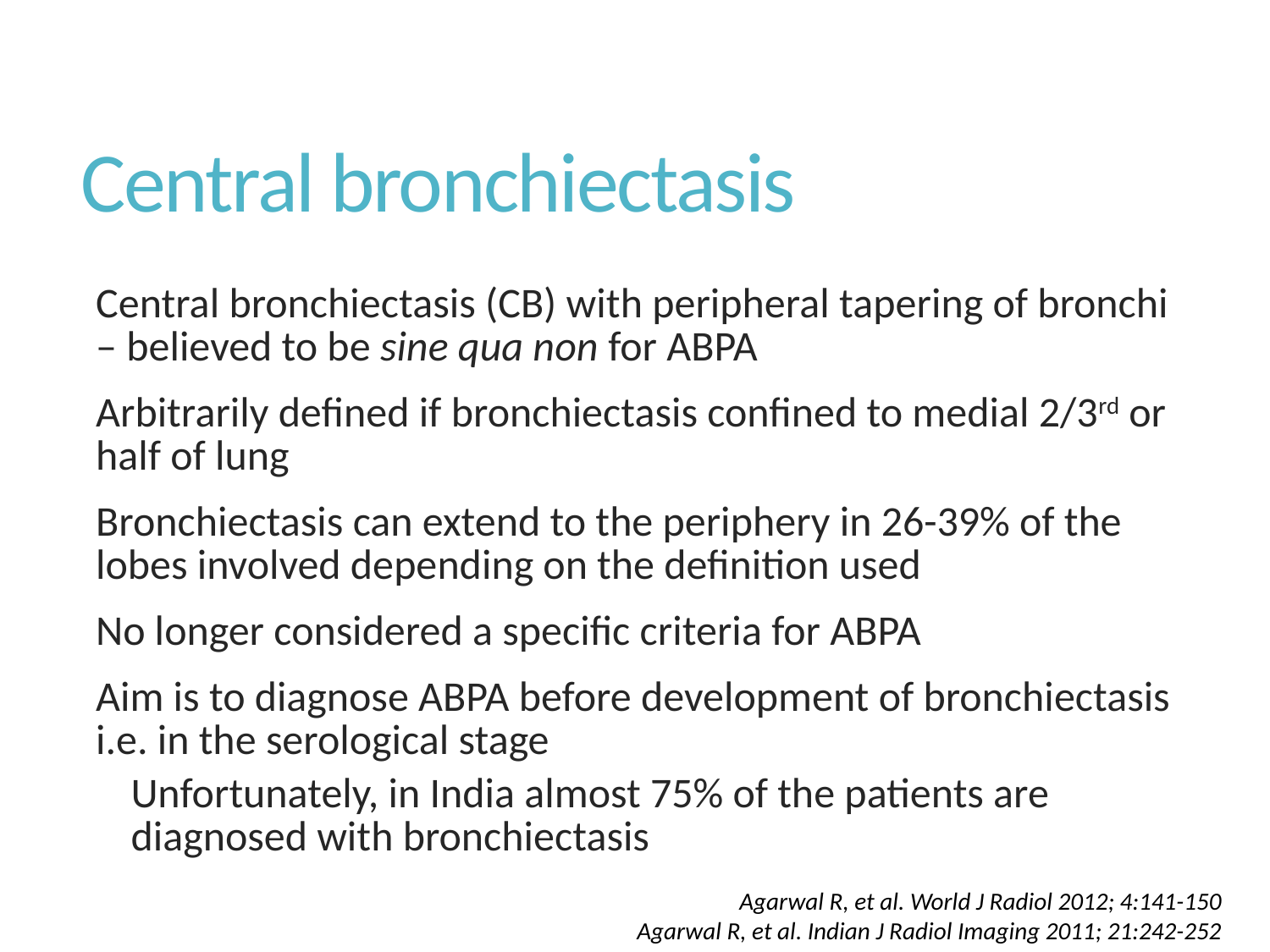

# Central bronchiectasis
Central bronchiectasis (CB) with peripheral tapering of bronchi – believed to be sine qua non for ABPA
Arbitrarily defined if bronchiectasis confined to medial 2/3rd or half of lung
Bronchiectasis can extend to the periphery in 26-39% of the lobes involved depending on the definition used
No longer considered a specific criteria for ABPA
Aim is to diagnose ABPA before development of bronchiectasis i.e. in the serological stage
Unfortunately, in India almost 75% of the patients are diagnosed with bronchiectasis
Agarwal R, et al. World J Radiol 2012; 4:141-150
Agarwal R, et al. Indian J Radiol Imaging 2011; 21:242-252